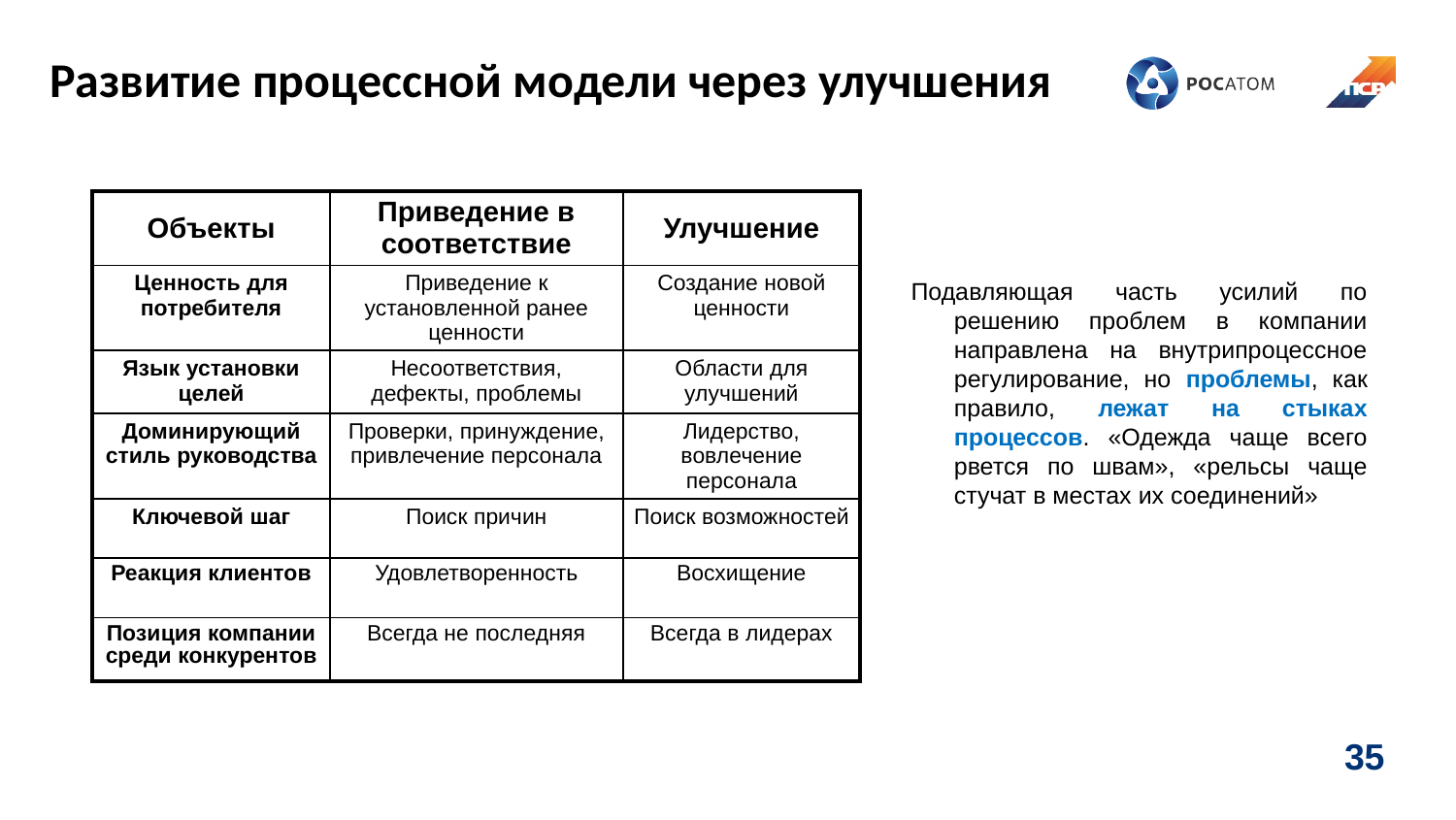

# Развитие процессной модели через улучшения
| Объекты | Приведение в соответствие | Улучшение |
| --- | --- | --- |
| Ценность для потребителя | Приведение к установленной ранее ценности | Создание новой ценности |
| Язык установки целей | Несоответствия, дефекты, проблемы | Области для улучшений |
| Доминирующий стиль руководства | Проверки, принуждение, привлечение персонала | Лидерство, вовлечение персонала |
| Ключевой шаг | Поиск причин | Поиск возможностей |
| Реакция клиентов | Удовлетворенность | Восхищение |
| Позиция компании среди конкурентов | Всегда не последняя | Всегда в лидерах |
Подавляющая часть усилий по решению проблем в компании направлена на внутрипроцессное регулирование, но проблемы, как правило, лежат на стыках процессов. «Одежда чаще всего рвется по швам», «рельсы чаще стучат в местах их соединений»
35